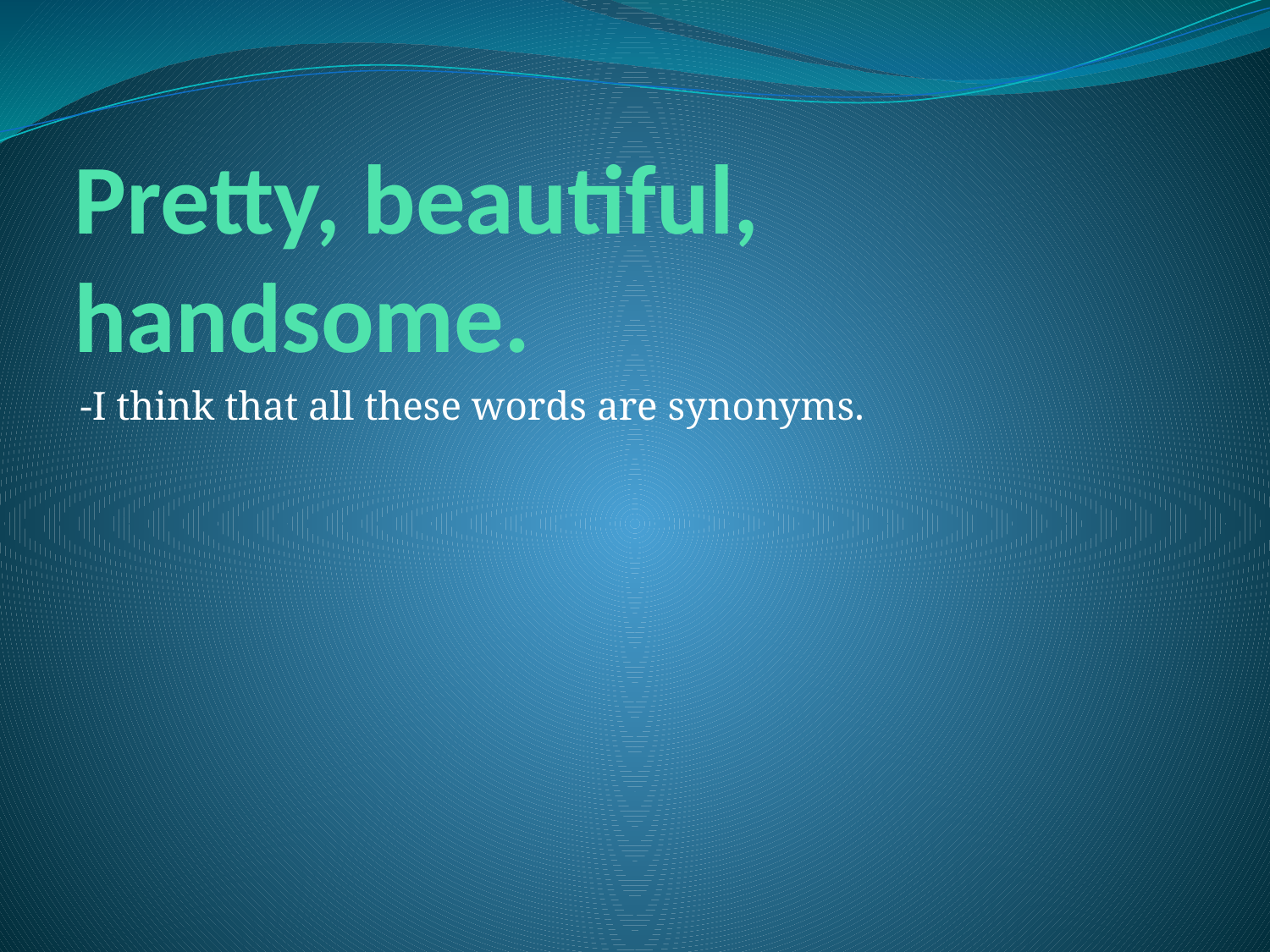

# Pretty, beautiful, handsome.
-I think that all these words are synonyms.